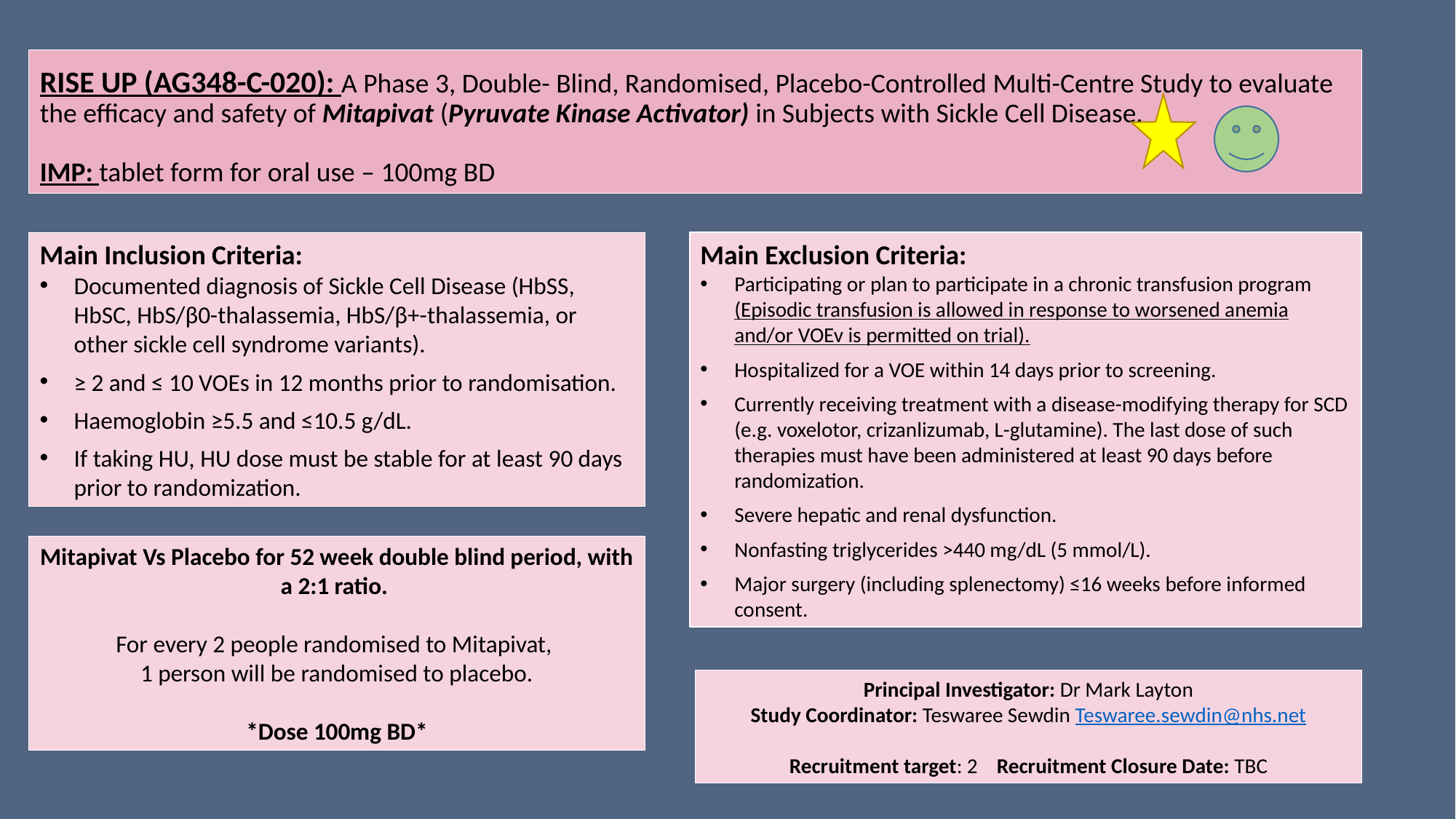

# RISE UP (AG348-C-020): A Phase 3, Double- Blind, Randomised, Placebo-Controlled Multi-Centre Study to evaluate the efficacy and safety of Mitapivat (Pyruvate Kinase Activator) in Subjects with Sickle Cell Disease. IMP: tablet form for oral use – 100mg BD

Main Inclusion Criteria:
Documented diagnosis of Sickle Cell Disease (HbSS, HbSC, HbS/β0-thalassemia, HbS/β+-thalassemia, or other sickle cell syndrome variants).
≥ 2 and ≤ 10 VOEs in 12 months prior to randomisation.
Haemoglobin ≥5.5 and ≤10.5 g/dL.
If taking HU, HU dose must be stable for at least 90 days prior to randomization.
Main Exclusion Criteria:
Participating or plan to participate in a chronic transfusion program (Episodic transfusion is allowed in response to worsened anemia and/or VOEv is permitted on trial).
Hospitalized for a VOE within 14 days prior to screening.
Currently receiving treatment with a disease-modifying therapy for SCD (e.g. voxelotor, crizanlizumab, L-glutamine). The last dose of such therapies must have been administered at least 90 days before randomization.
Severe hepatic and renal dysfunction.
Nonfasting triglycerides >440 mg/dL (5 mmol/L).
Major surgery (including splenectomy) ≤16 weeks before informed consent.
Mitapivat Vs Placebo for 52 week double blind period, with a 2:1 ratio.
For every 2 people randomised to Mitapivat,
1 person will be randomised to placebo.

*Dose 100mg BD*
Principal Investigator: Dr Mark Layton
Study Coordinator: Teswaree Sewdin Teswaree.sewdin@nhs.net
Recruitment target: 2    Recruitment Closure Date: TBC